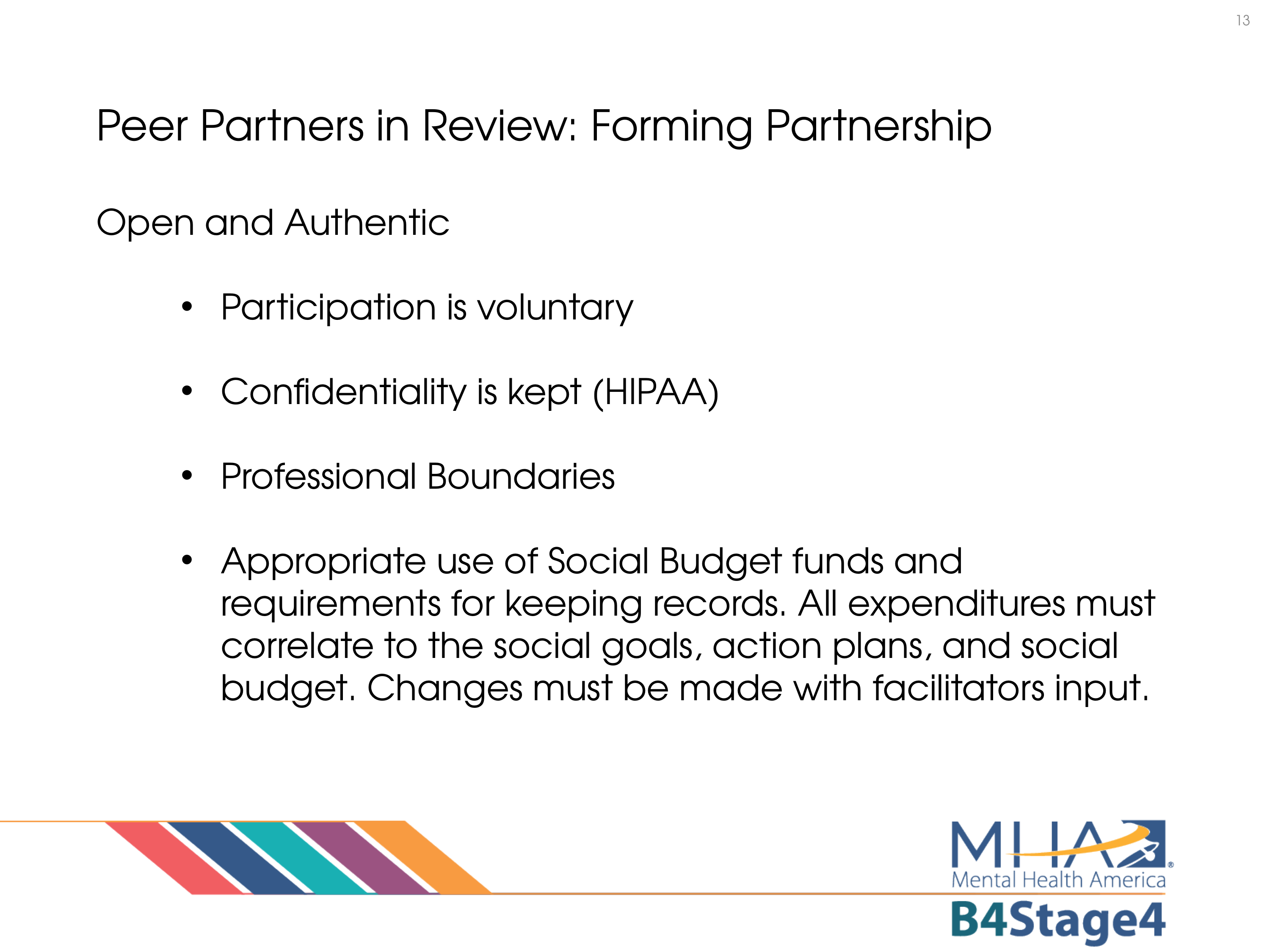

13
Peer Partners in Review: Forming Partnership

Open and Authentic

Participation is voluntary

Confidentiality is kept (HIPAA)

Professional Boundaries

Appropriate use of Social Budget funds and requirements for keeping records. All expenditures must correlate to the social goals, action plans, and social budget. Changes must be made with facilitators input.